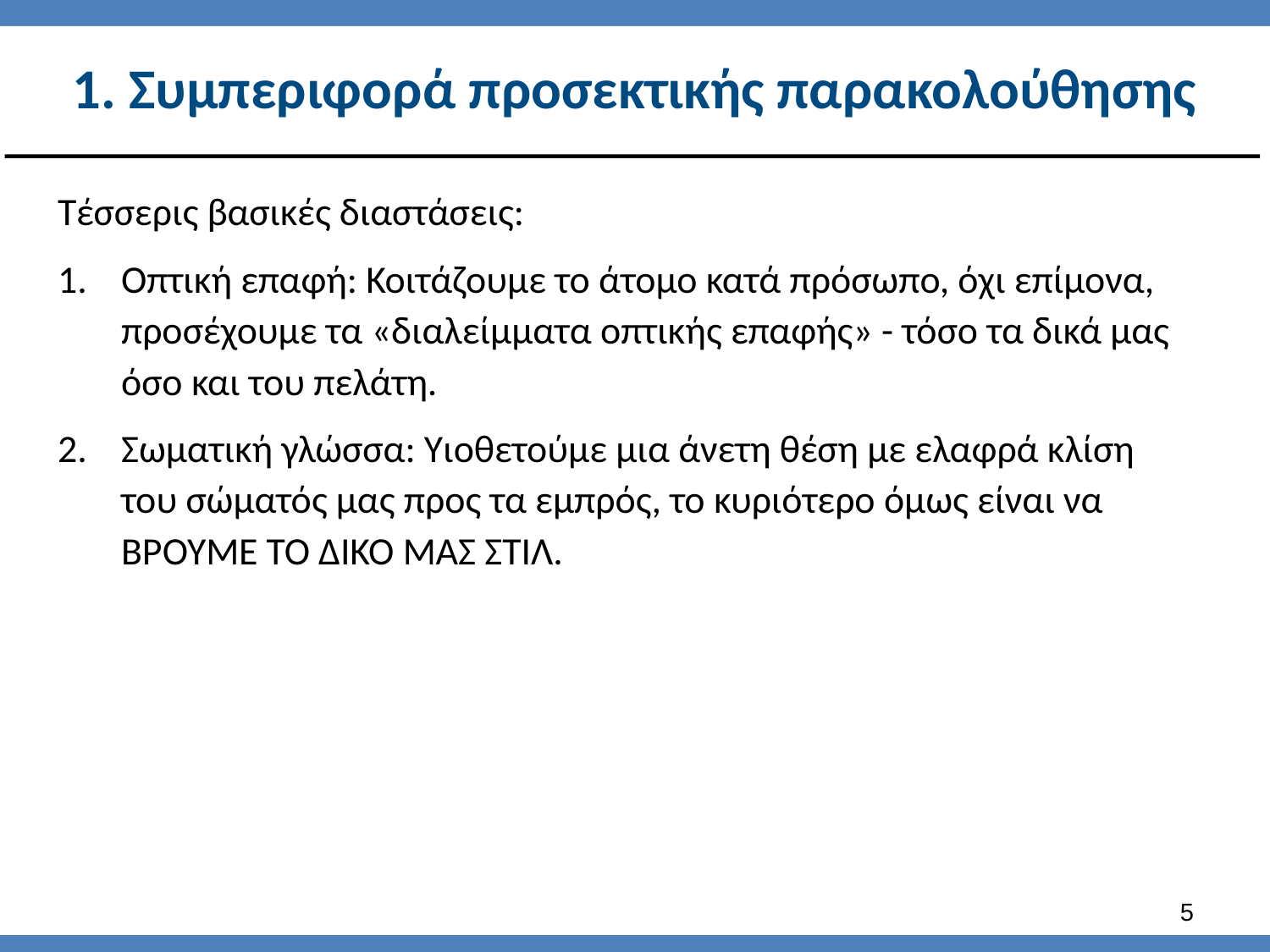

# 1. Συμπεριφορά προσεκτικής παρακολούθησης
Τέσσερις βασικές διαστάσεις:
Οπτική επαφή: Κοιτάζουμε το άτομο κατά πρόσωπο, όχι επίμονα, προσέχουμε τα «διαλείμματα οπτικής επαφής» - τόσο τα δικά μας όσο και του πελάτη.
Σωματική γλώσσα: Υιοθετούμε μια άνετη θέση με ελαφρά κλίση του σώματός μας προς τα εμπρός, το κυριότερο όμως είναι να ΒΡΟΥΜΕ ΤΟ ΔΙΚΟ ΜΑΣ ΣΤΙΛ.

5